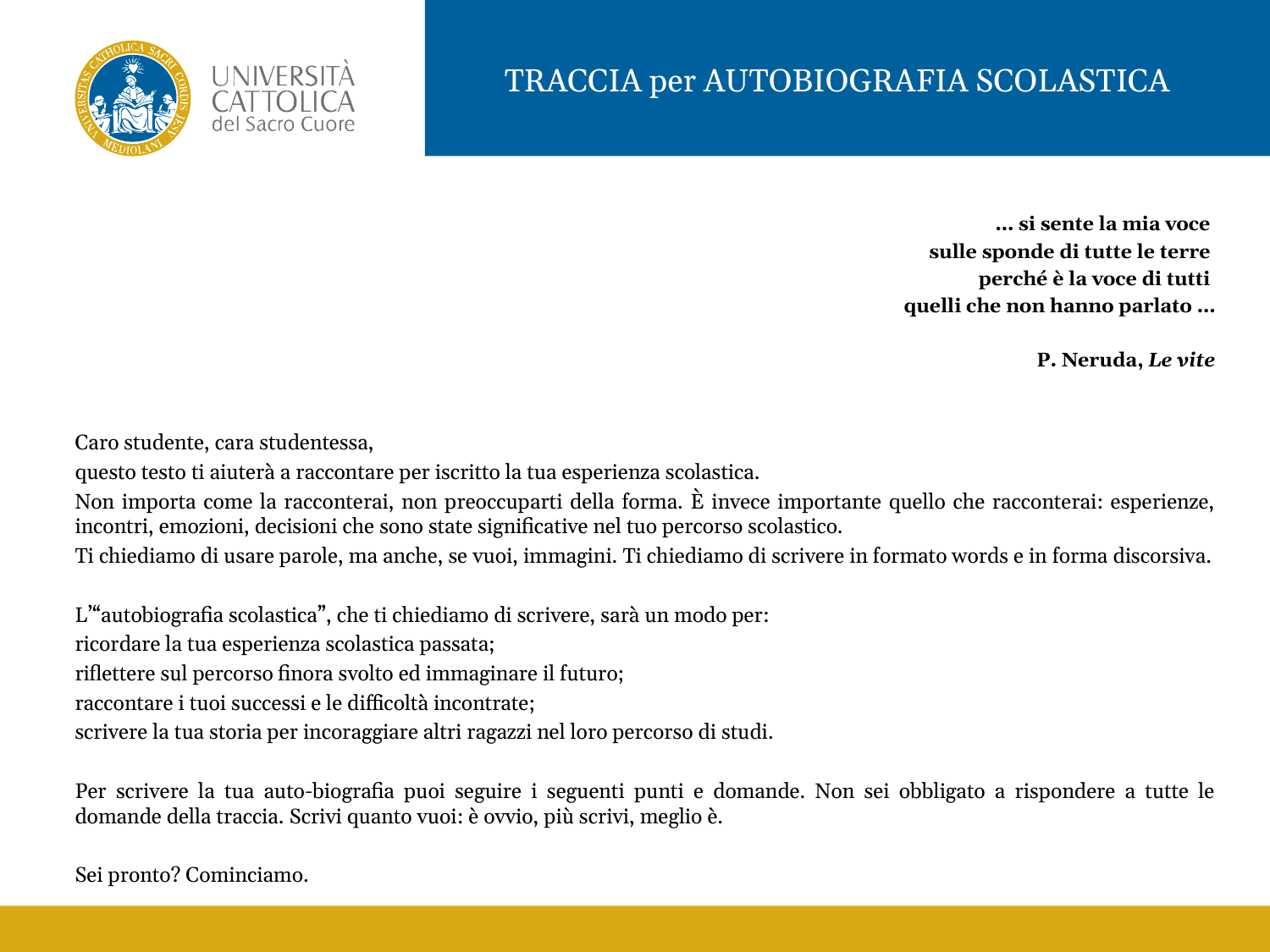

TRACCIA per AUTOBIOGRAFIA SCOLASTICA
… si sente la mia voce
sulle sponde di tutte le terre
perché è la voce di tutti
quelli che non hanno parlato …

P. Neruda, Le vite

Caro studente, cara studentessa,
questo testo ti aiuterà a raccontare per iscritto la tua esperienza scolastica.
Non importa come la racconterai, non preoccuparti della forma. È invece importante quello che racconterai: esperienze, incontri, emozioni, decisioni che sono state significative nel tuo percorso scolastico.
Ti chiediamo di usare parole, ma anche, se vuoi, immagini. Ti chiediamo di scrivere in formato words e in forma discorsiva.

L’“autobiografia scolastica”, che ti chiediamo di scrivere, sarà un modo per:
ricordare la tua esperienza scolastica passata;
riflettere sul percorso finora svolto ed immaginare il futuro;
raccontare i tuoi successi e le difficoltà incontrate;
scrivere la tua storia per incoraggiare altri ragazzi nel loro percorso di studi.

Per scrivere la tua auto-biografia puoi seguire i seguenti punti e domande. Non sei obbligato a rispondere a tutte le domande della traccia. Scrivi quanto vuoi: è ovvio, più scrivi, meglio è.

Sei pronto? Cominciamo.